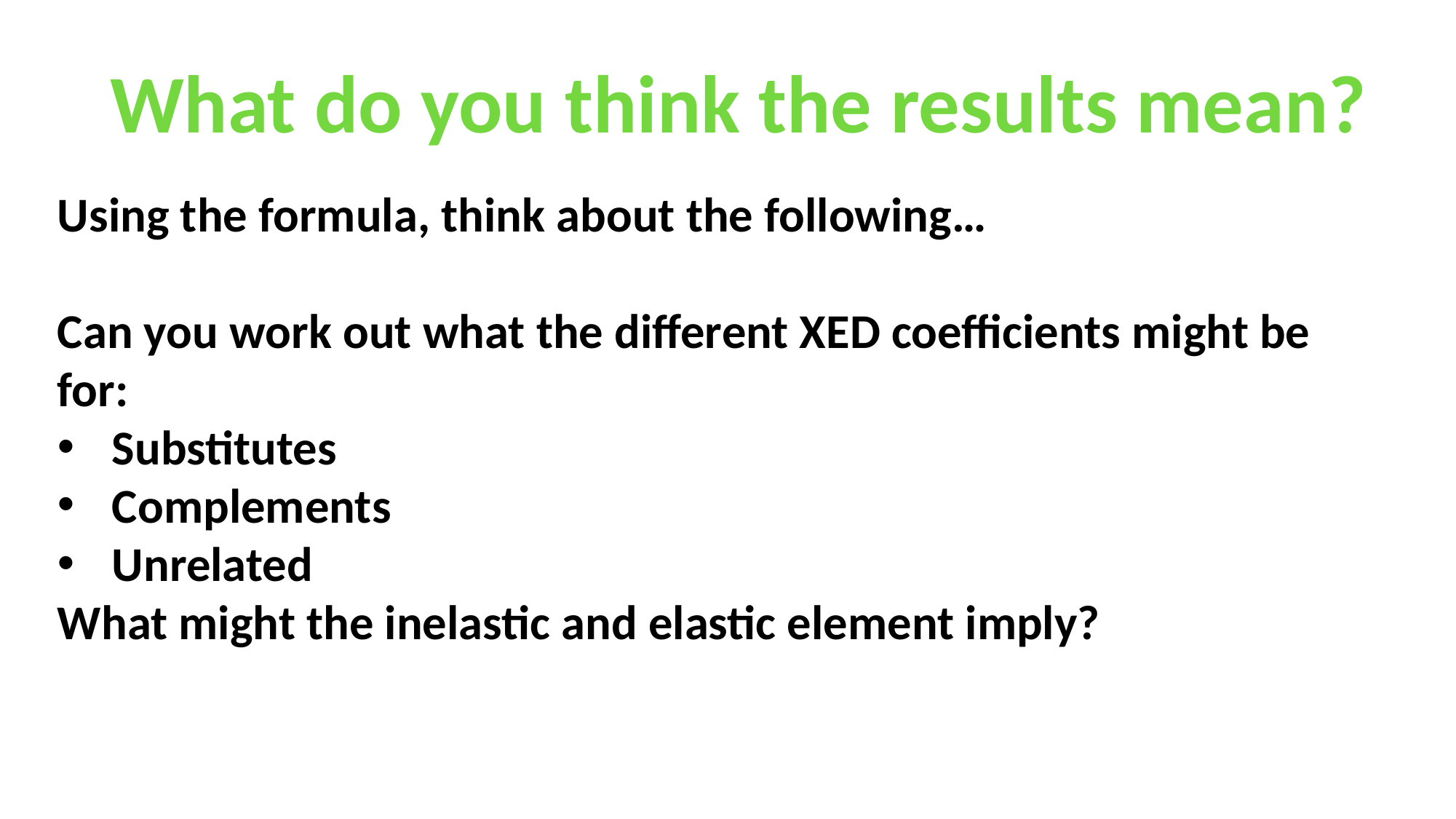

What do you think the results mean?
Using the formula, think about the following…

Can you work out what the different XED coefficients might be for:
Substitutes
Complements
Unrelated
What might the inelastic and elastic element imply?